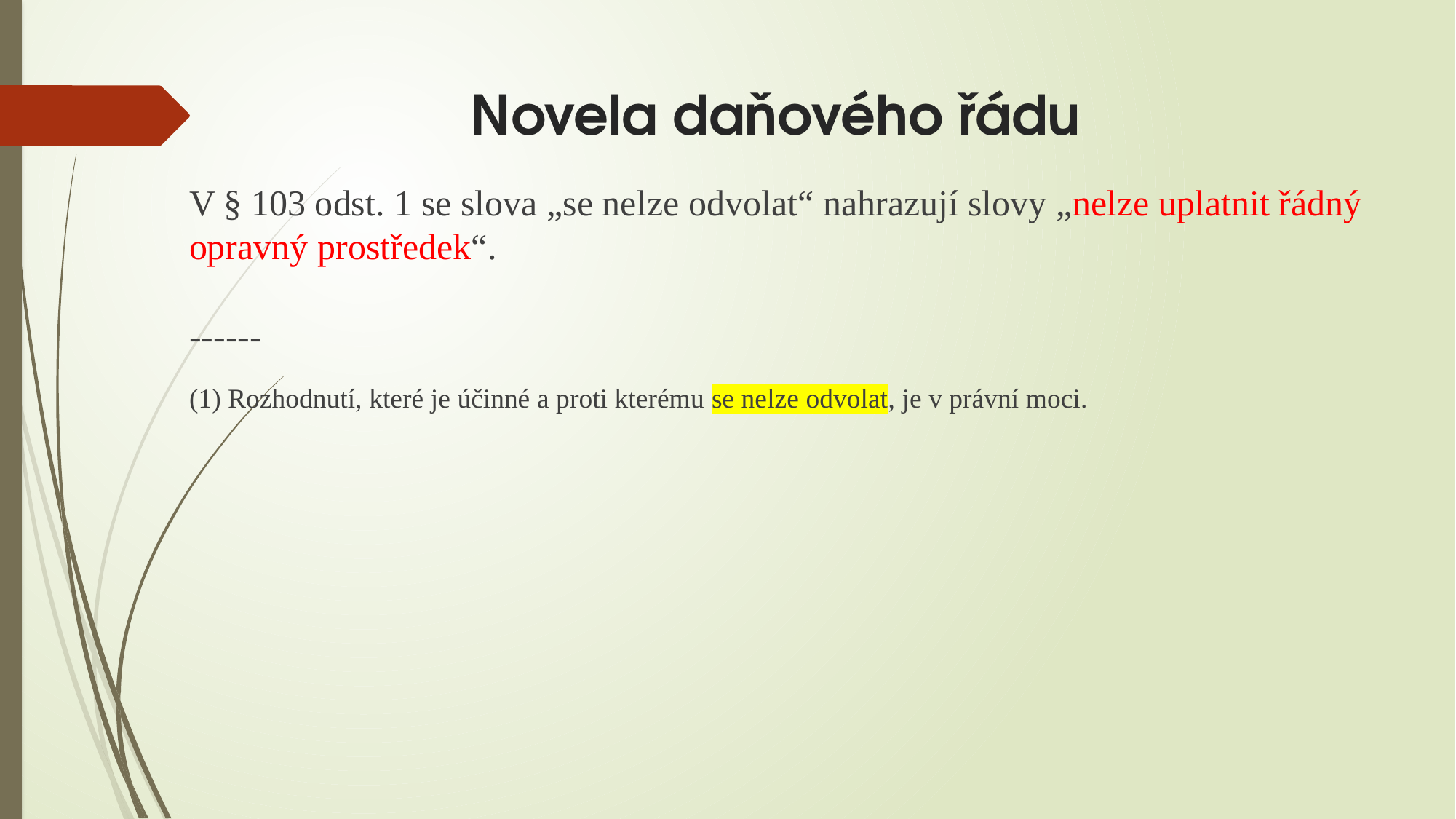

# Novela daňového řádu
V § 103 odst. 1 se slova „se nelze odvolat“ nahrazují slovy „nelze uplatnit řádný opravný prostředek“.
------
(1) Rozhodnutí, které je účinné a proti kterému se nelze odvolat, je v právní moci.